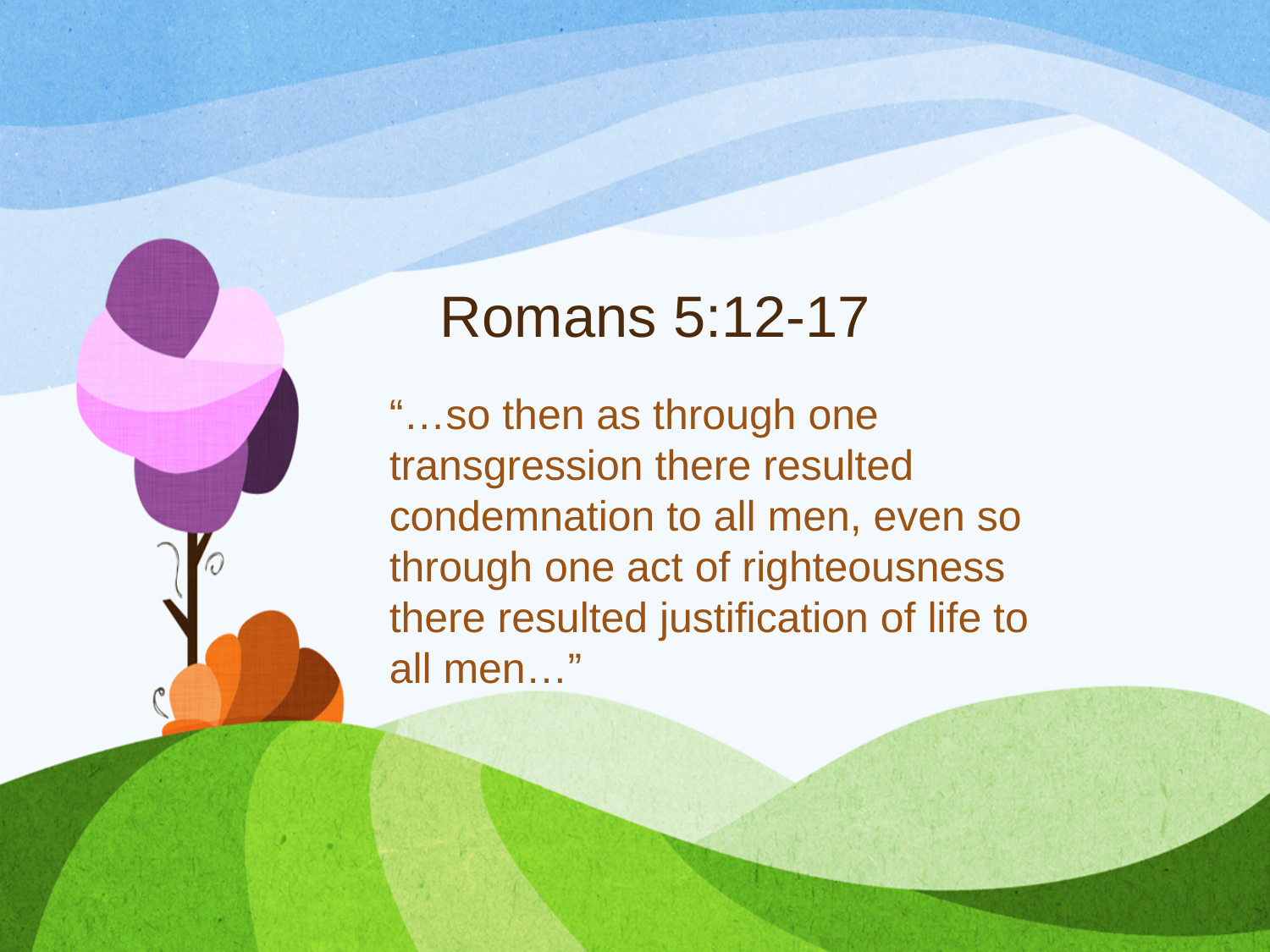

# Romans 5:12-17
“…so then as through one transgression there resulted condemnation to all men, even so through one act of righteousness there resulted justification of life to all men…”